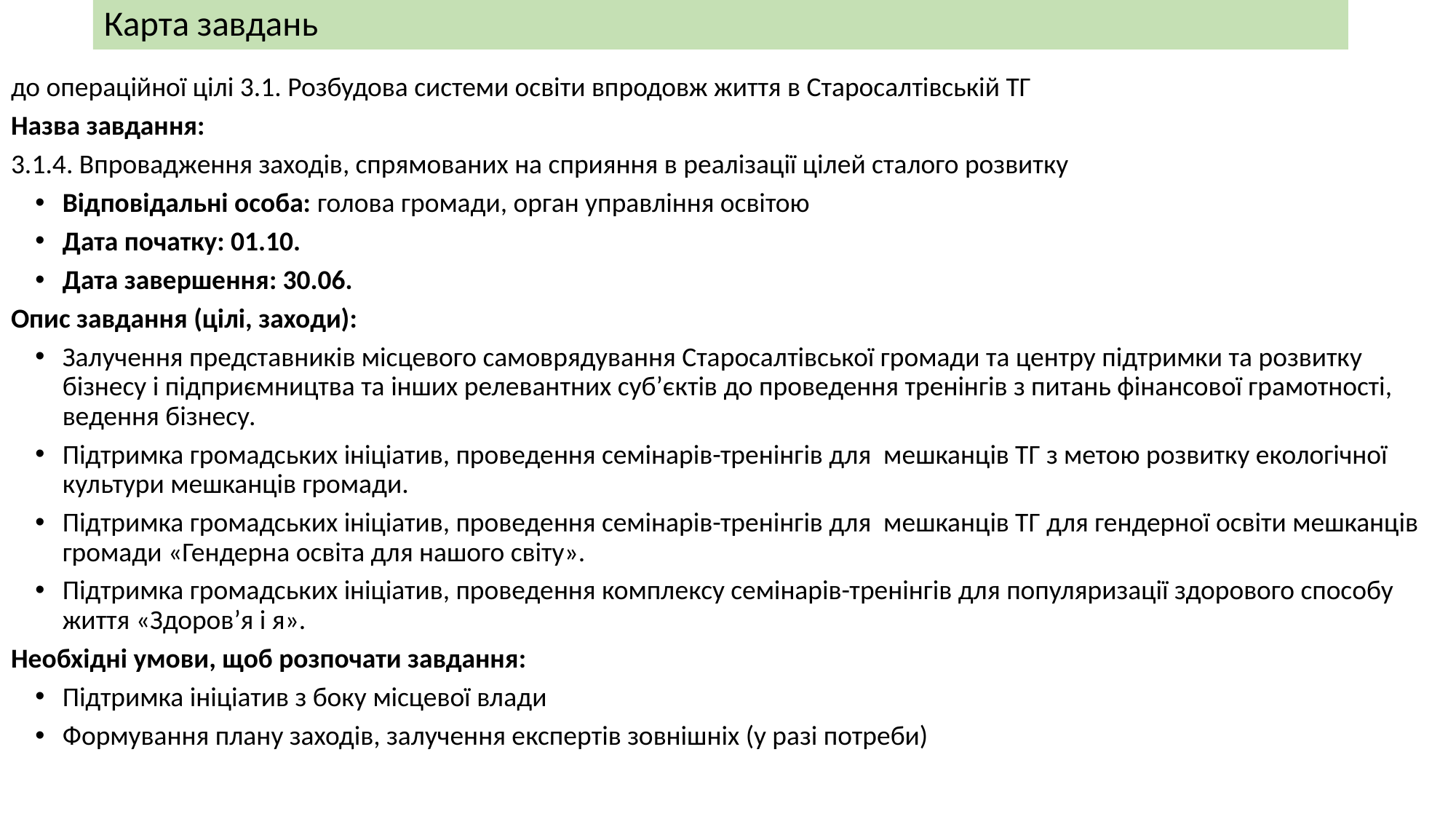

# Карта завдань
до операційної цілі 3.1. Розбудова системи освіти впродовж життя в Старосалтівській ТГ
Назва завдання:
3.1.4. Впровадження заходів, спрямованих на сприяння в реалізації цілей сталого розвитку
Відповідальні особа: голова громади, орган управління освітою
Дата початку: 01.10.
Дата завершення: 30.06.
Опис завдання (цілі, заходи):
Залучення представників місцевого самоврядування Старосалтівської громади та центру підтримки та розвитку бізнесу і підприємництва та інших релевантних суб’єктів до проведення тренінгів з питань фінансової грамотності, ведення бізнесу.
Підтримка громадських ініціатив, проведення семінарів-тренінгів для  мешканців ТГ з метою розвитку екологічної культури мешканців громади.
Підтримка громадських ініціатив, проведення семінарів-тренінгів для  мешканців ТГ для гендерної освіти мешканців громади «Гендерна освіта для нашого світу».
Підтримка громадських ініціатив, проведення комплексу семінарів-тренінгів для популяризації здорового способу життя «Здоров’я і я».
Необхідні умови, щоб розпочати завдання:
Підтримка ініціатив з боку місцевої влади
Формування плану заходів, залучення експертів зовнішніх (у разі потреби)